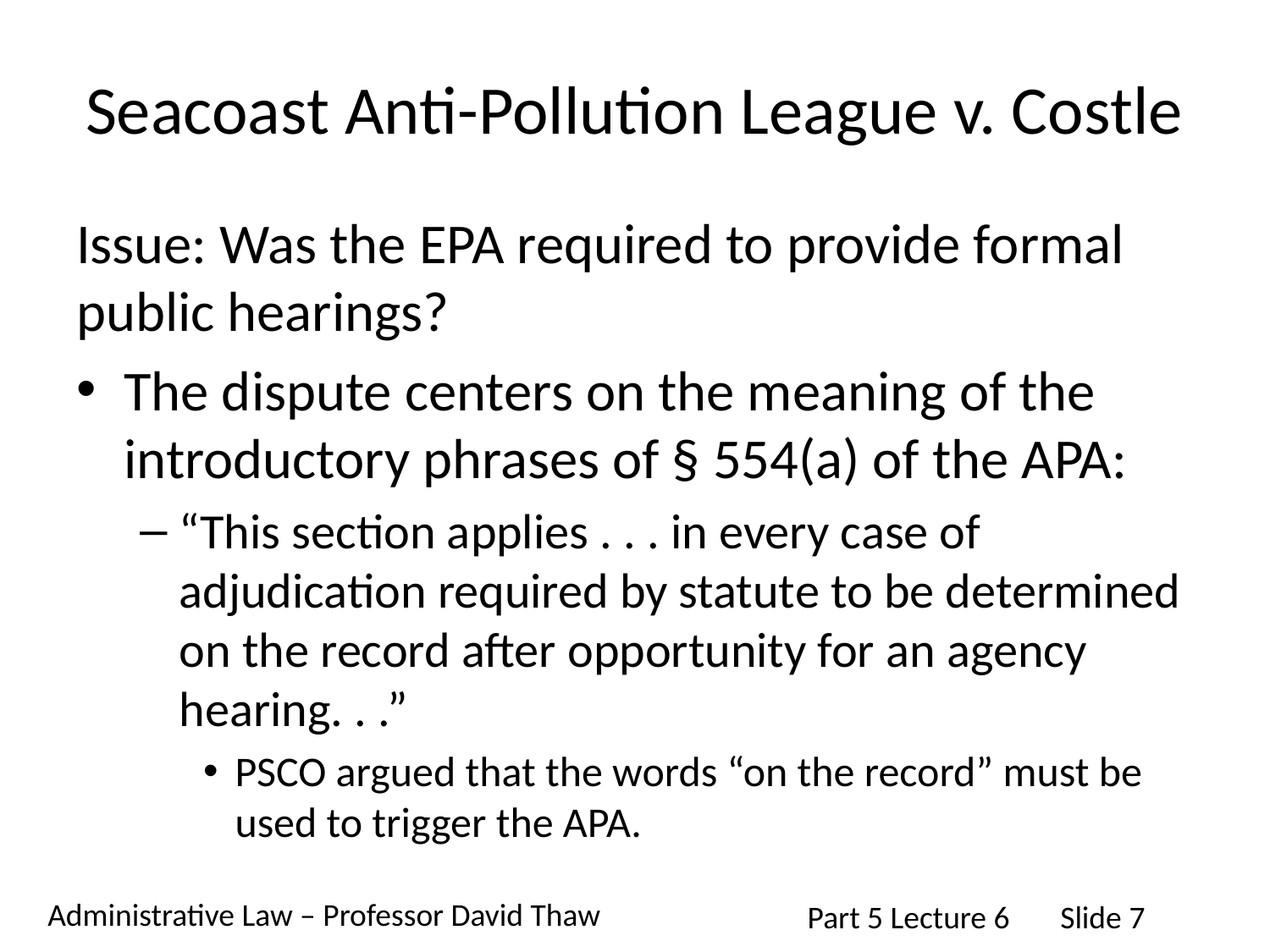

# Seacoast Anti-Pollution League v. Costle
Issue: Was the EPA required to provide formal public hearings?
The dispute centers on the meaning of the introductory phrases of § 554(a) of the APA:
“This section applies . . . in every case of adjudication required by statute to be determined on the record after opportunity for an agency hearing. . .”
PSCO argued that the words “on the record” must be used to trigger the APA.